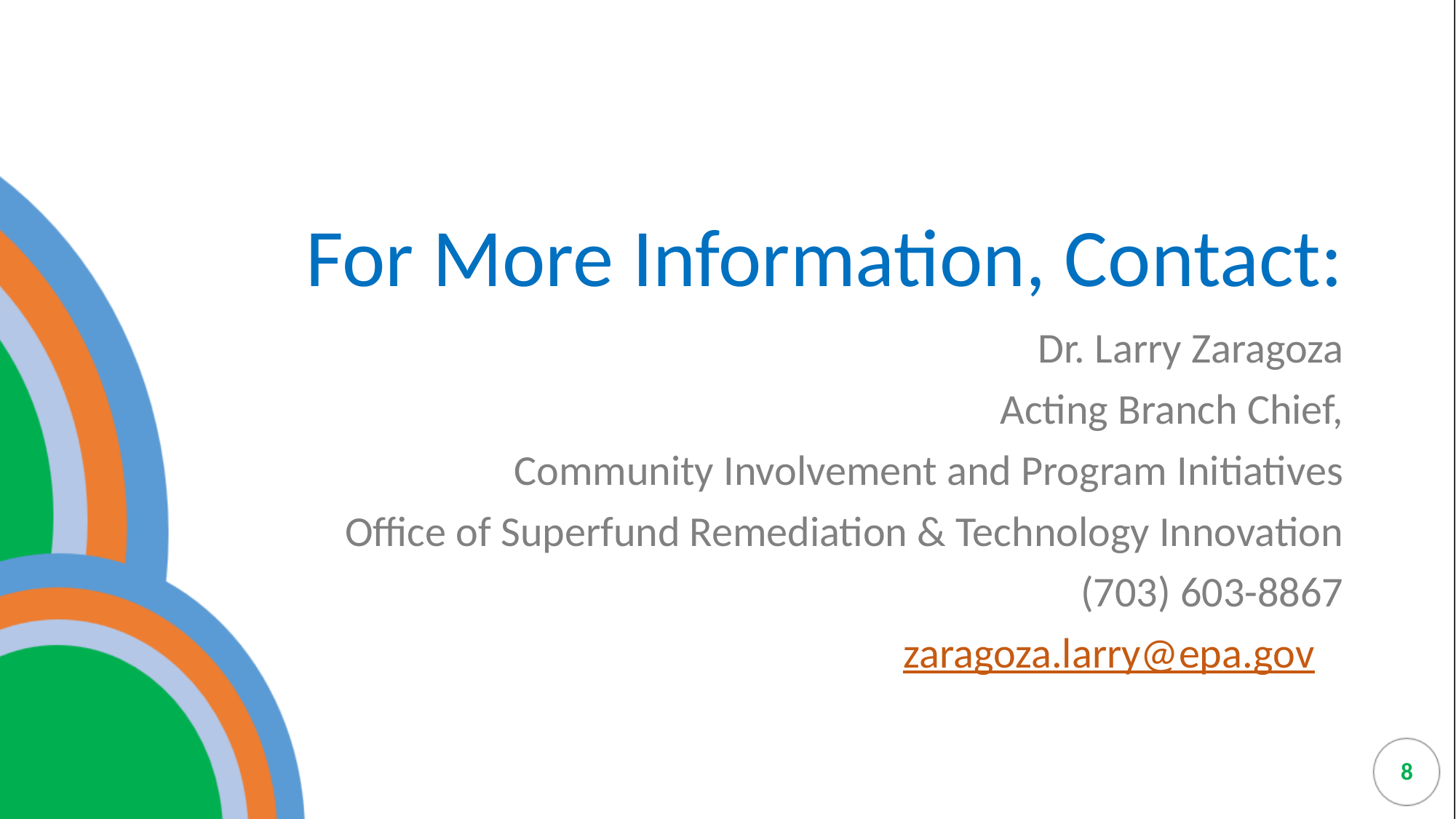

# For More Information, Contact:
Dr. Larry Zaragoza
Acting Branch Chief,
Community Involvement and Program Initiatives
Office of Superfund Remediation & Technology Innovation
(703) 603-8867
zaragoza.larry@epa.gov

8